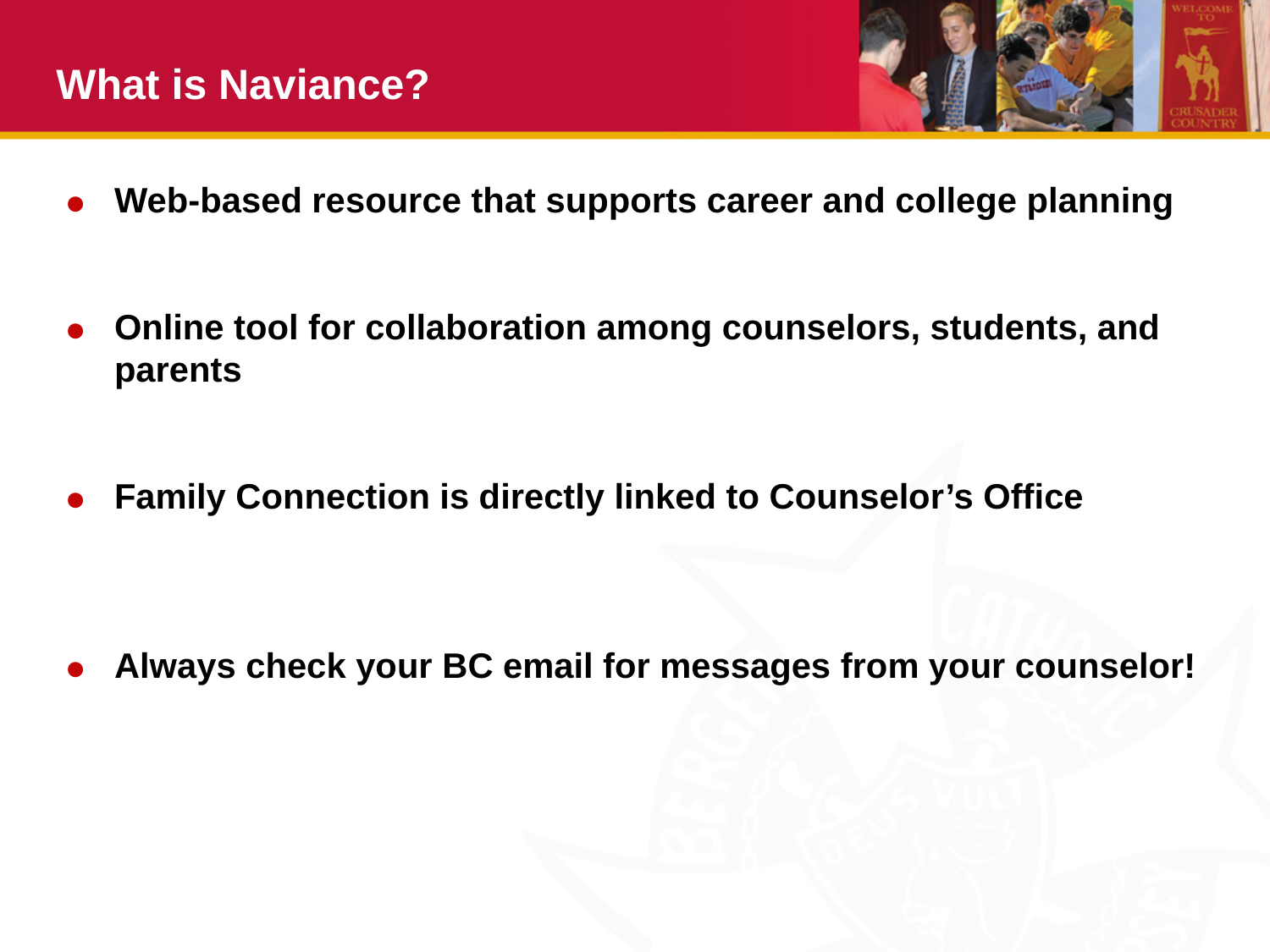

# What is Naviance?
Web-based resource that supports career and college planning

Online tool for collaboration among counselors, students, and parents

Family Connection is directly linked to Counselor’s Office

Always check your BC email for messages from your counselor!